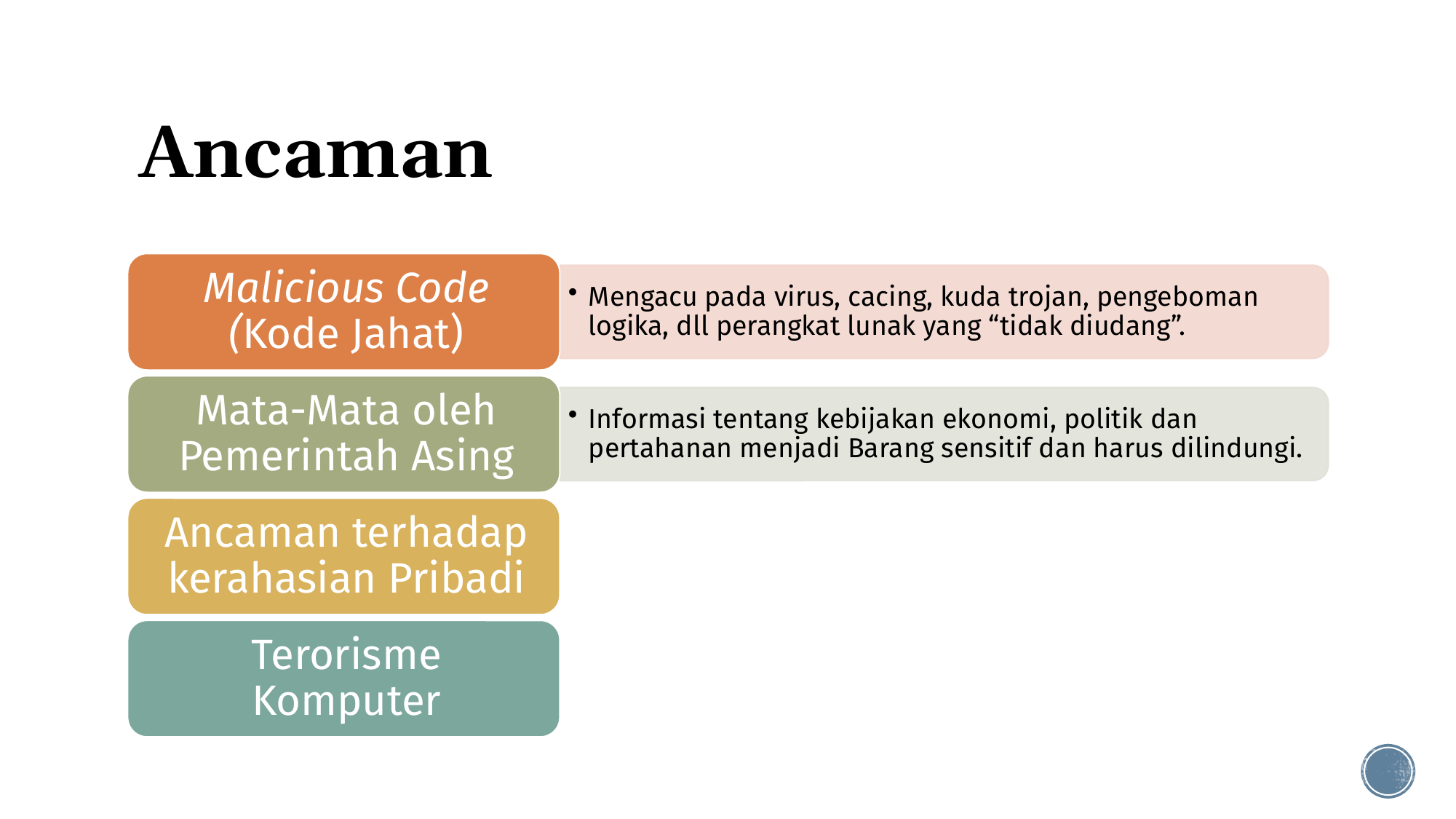

# Ancaman
Mengacu pada virus, cacing, kuda trojan, pengeboman logika, dll perangkat lunak yang “tidak diudang”.
Malicious Code (Kode Jahat)
Informasi tentang kebijakan ekonomi, politik dan pertahanan menjadi Barang sensitif dan harus dilindungi.
Mata-Mata oleh Pemerintah Asing
Ancaman terhadap kerahasian Pribadi
Terorisme Komputer